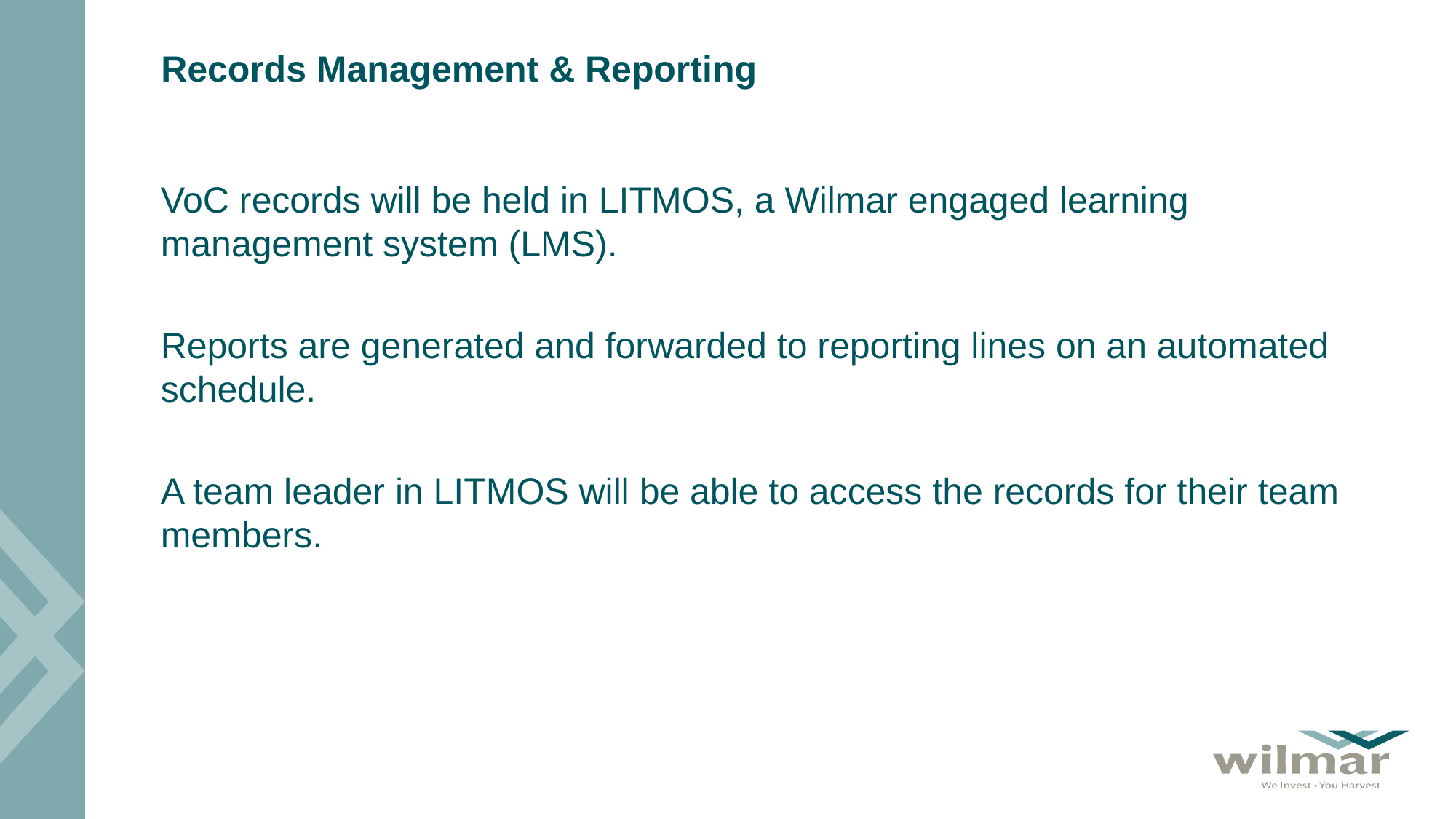

# Records Management & Reporting

VoC records will be held in LITMOS, a Wilmar engaged learning management system (LMS).

Reports are generated and forwarded to reporting lines on an automated schedule.

A team leader in LITMOS will be able to access the records for their team members.